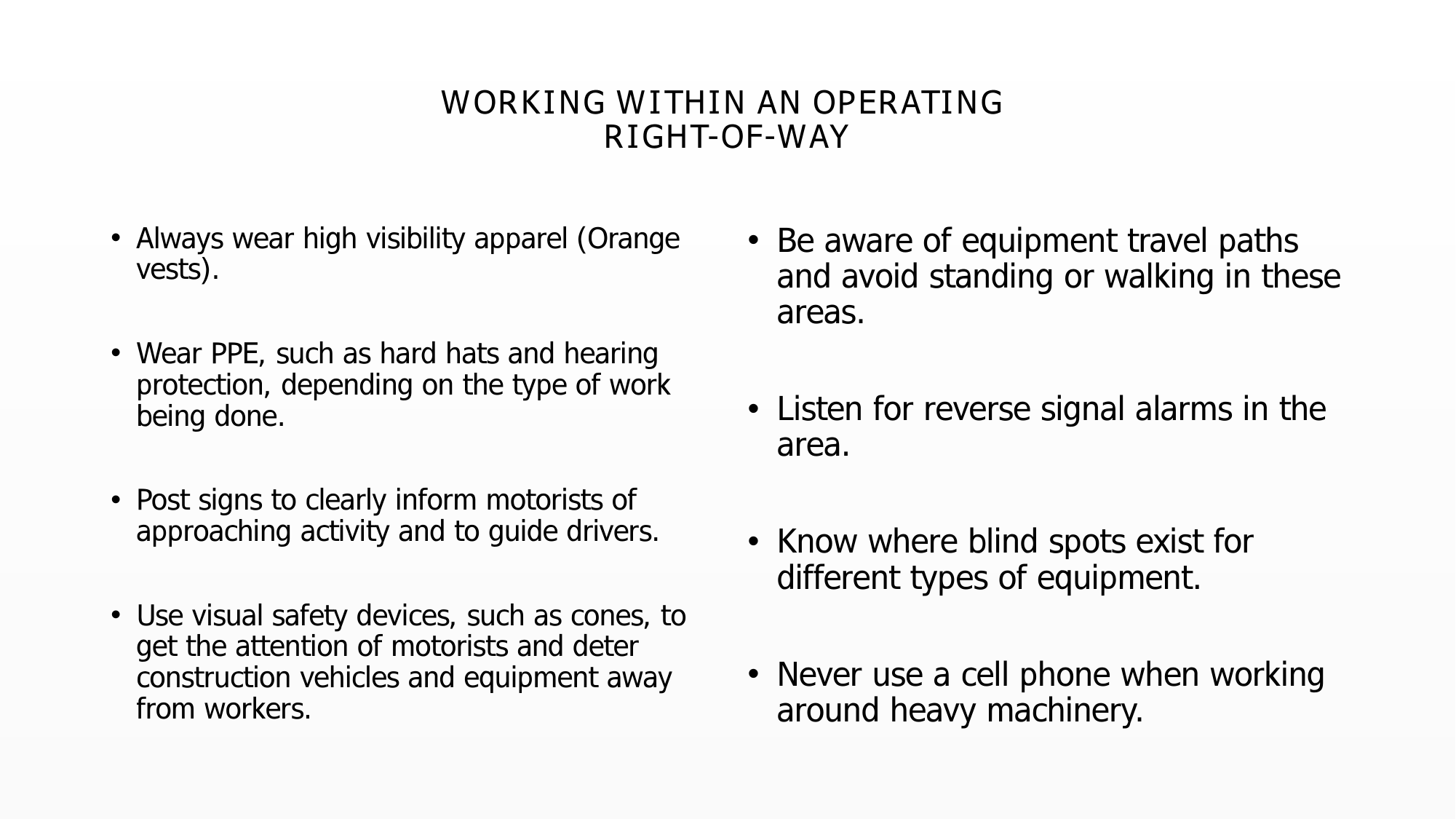

# WORKING WITHIN AN OPERATING RIGHT-OF-WAY
Always wear high visibility apparel (Orange vests).

Wear PPE, such as hard hats and hearing protection, depending on the type of work being done.

Post signs to clearly inform motorists of approaching activity and to guide drivers.

Use visual safety devices, such as cones, to get the attention of motorists and deter construction vehicles and equipment away from workers.

Be aware of equipment travel paths and avoid standing or walking in these areas.

Listen for reverse signal alarms in the area.

Know where blind spots exist for different types of equipment.

Never use a cell phone when working around heavy machinery.